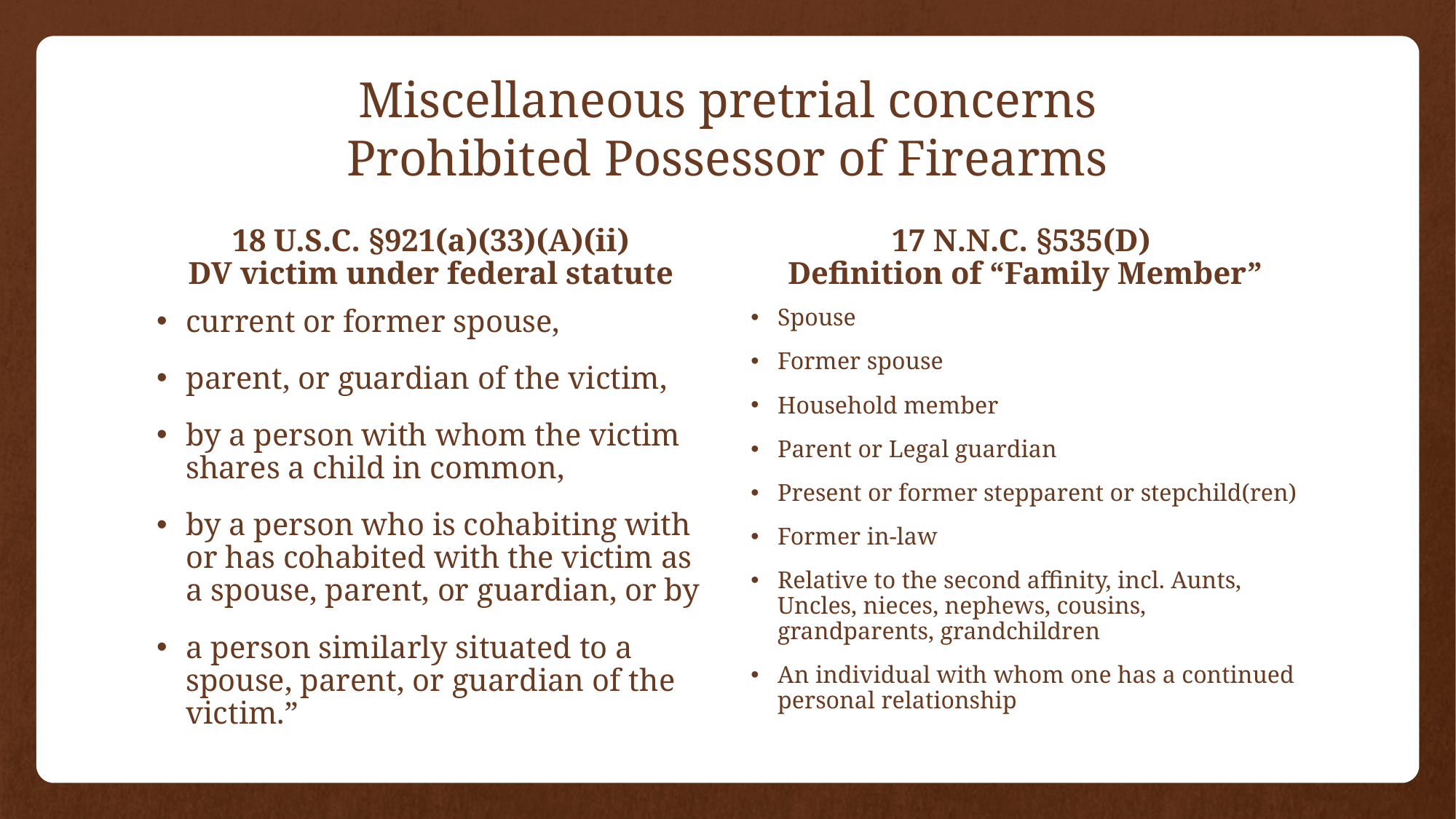

# Miscellaneous pretrial concerns Prohibited Possessor of Firearms
18 U.S.C. §921(a)(33)(A)(ii)
DV victim under federal statute
17 N.N.C. §535(D)
Definition of “Family Member”
current or former spouse,
parent, or guardian of the victim,
by a person with whom the victim shares a child in common,
by a person who is cohabiting with or has cohabited with the victim as a spouse, parent, or guardian, or by
a person similarly situated to a spouse, parent, or guardian of the victim.”
Spouse
Former spouse
Household member
Parent or Legal guardian
Present or former stepparent or stepchild(ren)
Former in-law
Relative to the second affinity, incl. Aunts, Uncles, nieces, nephews, cousins, grandparents, grandchildren
An individual with whom one has a continued personal relationship